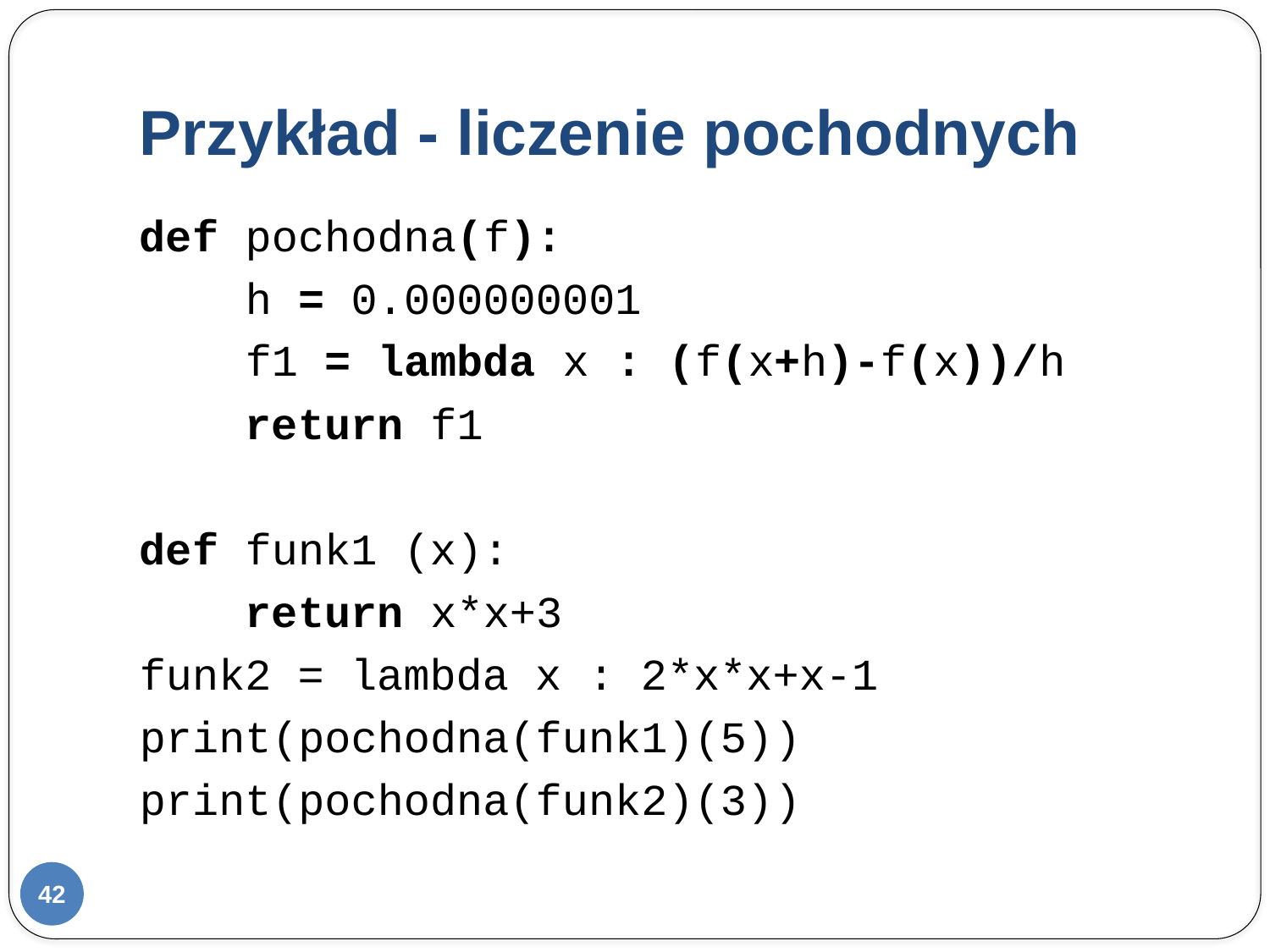

# Przykład - liczenie pochodnych
def pochodna(f):
    h = 0.000000001
    f1 = lambda x : (f(x+h)-f(x))/h
    return f1

def funk1 (x):
    return x*x+3
funk2 = lambda x : 2*x*x+x-1
print(pochodna(funk1)(5))
print(pochodna(funk2)(3))

42